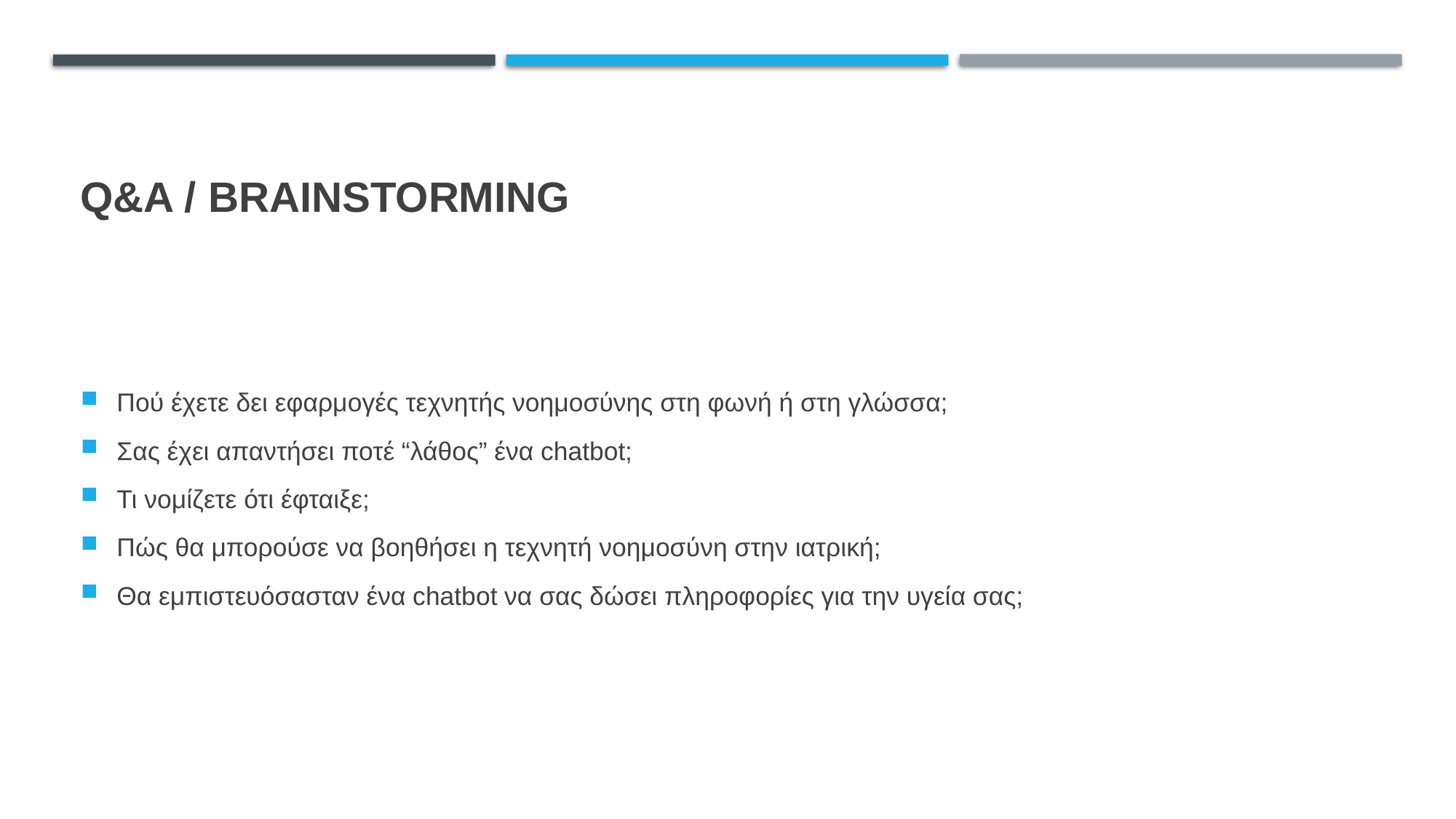

# Q&A / brainstorming
Πού έχετε δει εφαρμογές τεχνητής νοημοσύνης στη φωνή ή στη γλώσσα;
Σας έχει απαντήσει ποτέ “λάθος” ένα chatbot;
Τι νομίζετε ότι έφταιξε;
Πώς θα μπορούσε να βοηθήσει η τεχνητή νοημοσύνη στην ιατρική;
Θα εμπιστευόσασταν ένα chatbot να σας δώσει πληροφορίες για την υγεία σας;